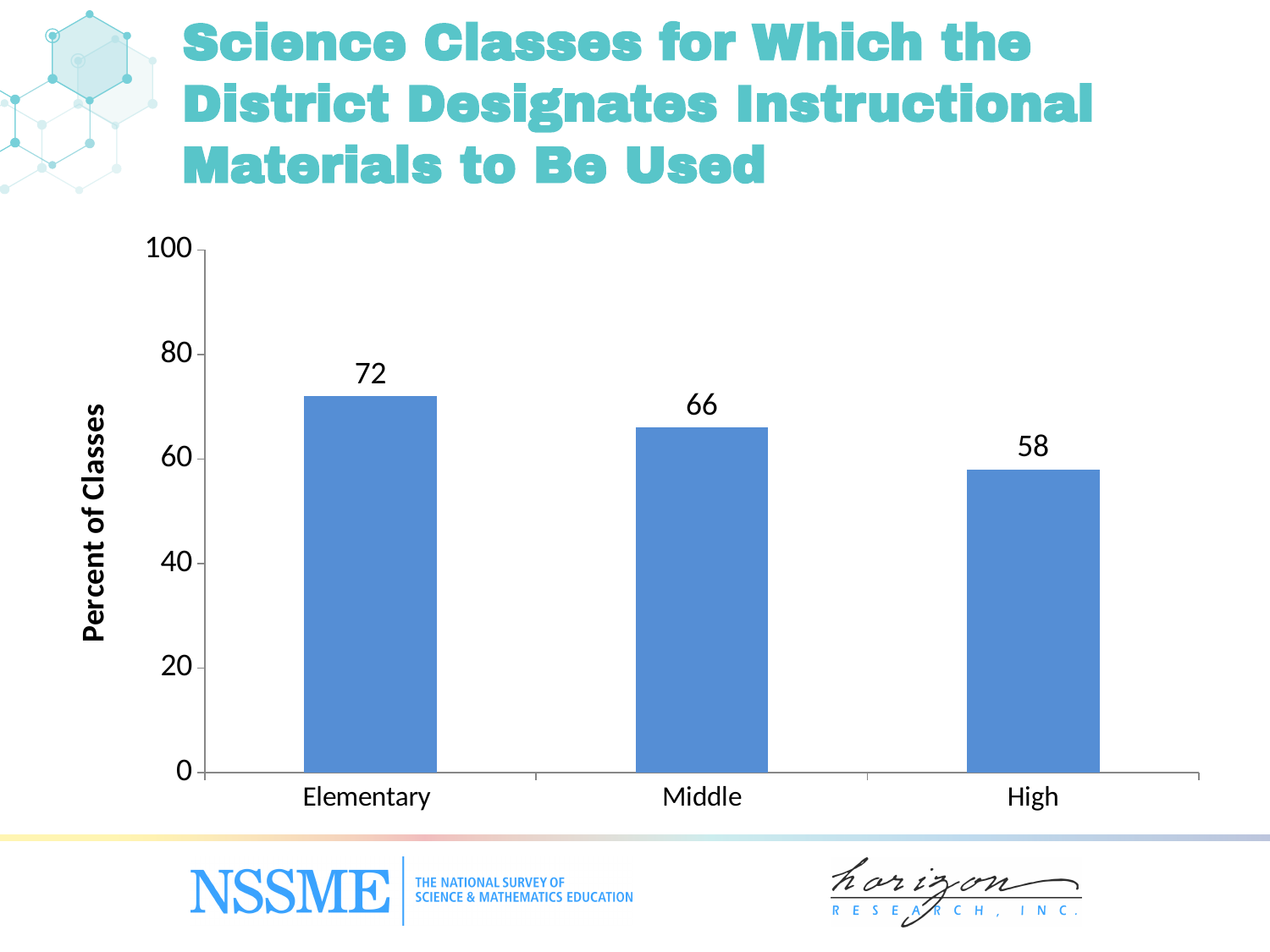

Science Classes for Which the District Designates Instructional Materials to Be Used

### Chart

| Category | Percent of Classes |
|---|---|
| Elementary  | 72.0 |
| Middle | 66.0 |
| High | 58.0 |